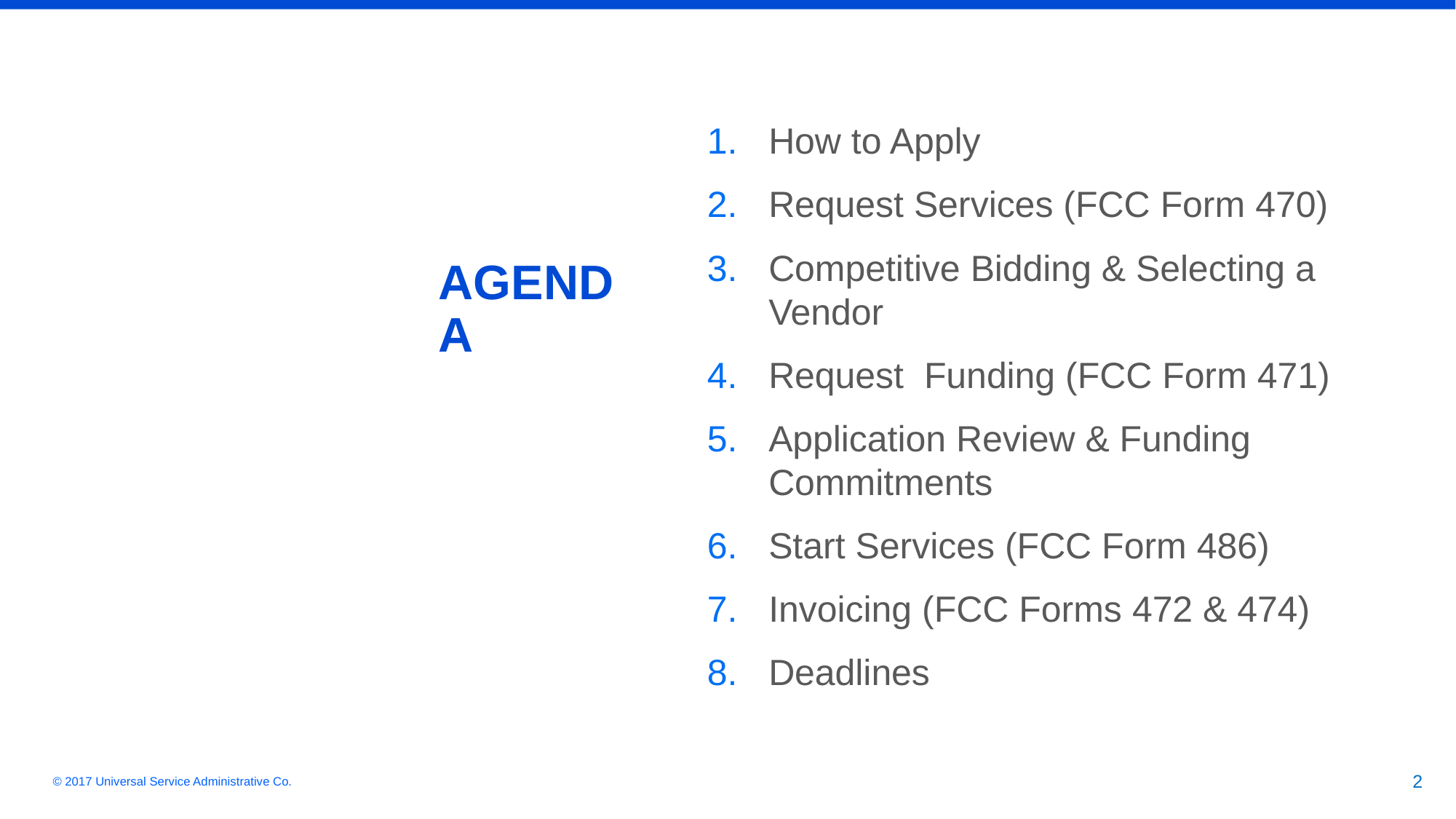

How to Apply
Request Services (FCC Form 470)
Competitive Bidding & Selecting a Vendor
Request  Funding (FCC Form 471)
Application Review & Funding Commitments
Start Services (FCC Form 486)
Invoicing (FCC Forms 472 & 474)
Deadlines
# AGENDA
© 2017 Universal Service Administrative Co.
2